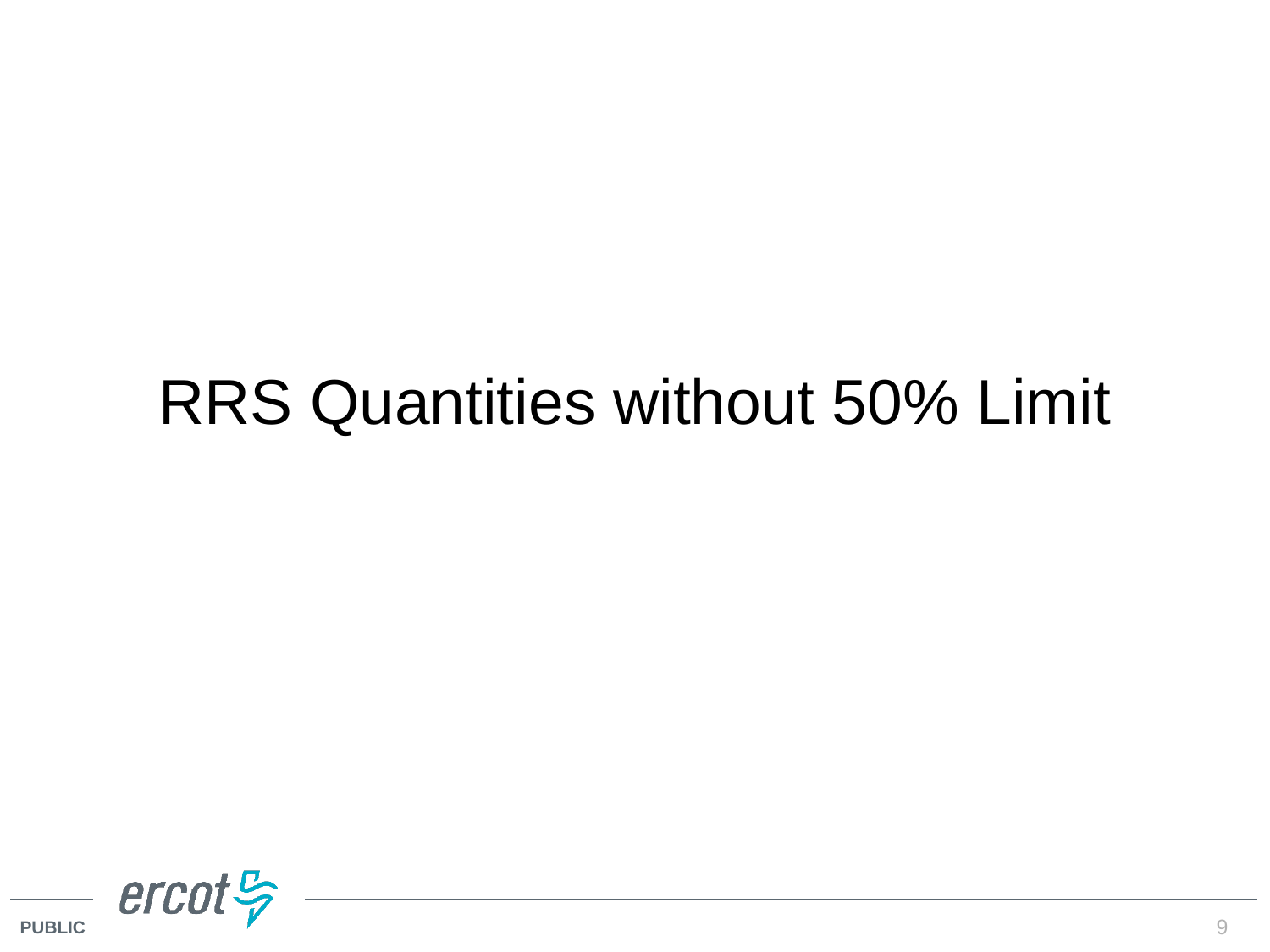

# RRS Quantities without 50% Limit
9